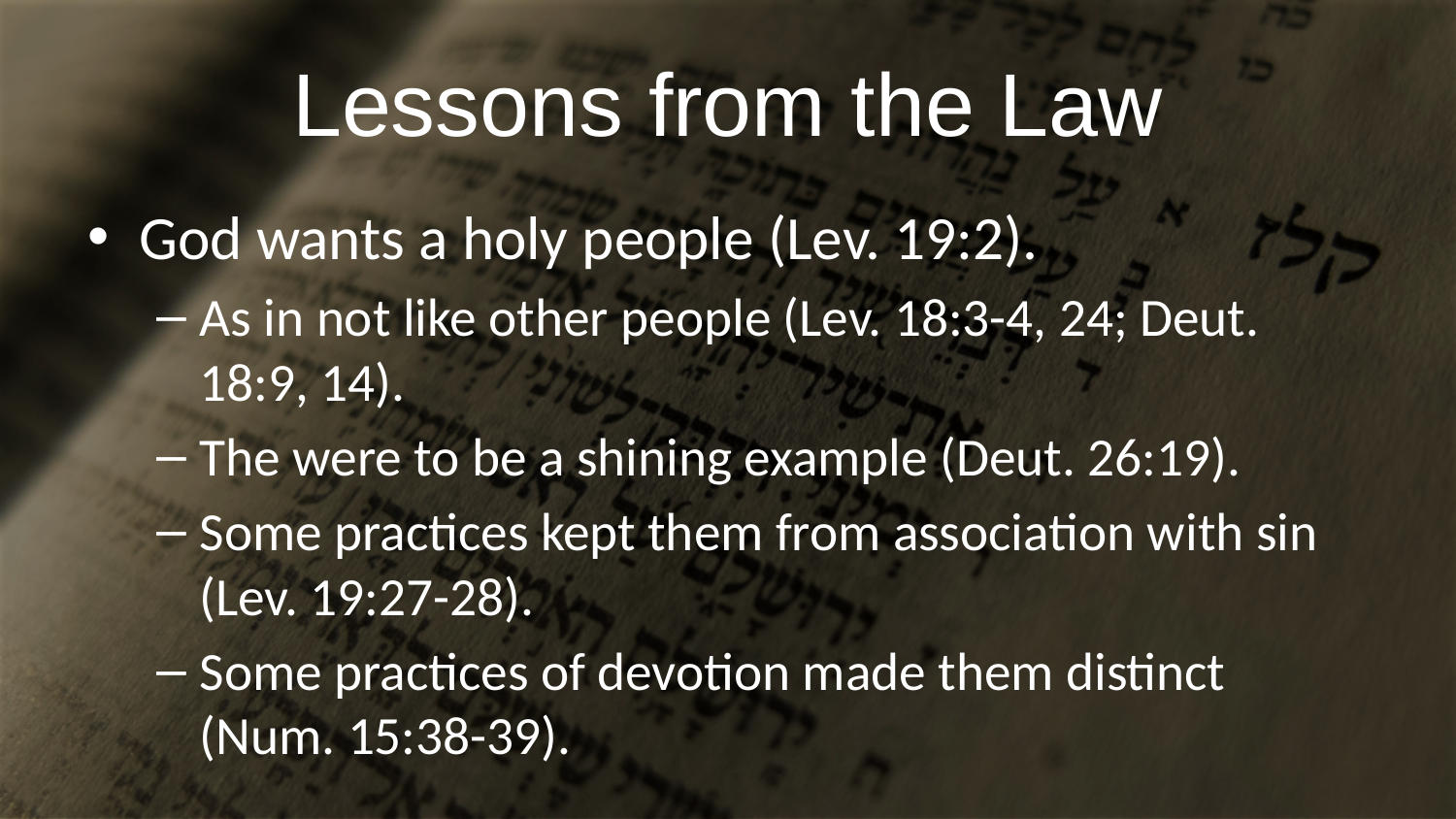

# Lessons from the Law
God wants a holy people (Lev. 19:2).
As in not like other people (Lev. 18:3-4, 24; Deut. 18:9, 14).
The were to be a shining example (Deut. 26:19).
Some practices kept them from association with sin (Lev. 19:27-28).
Some practices of devotion made them distinct (Num. 15:38-39).